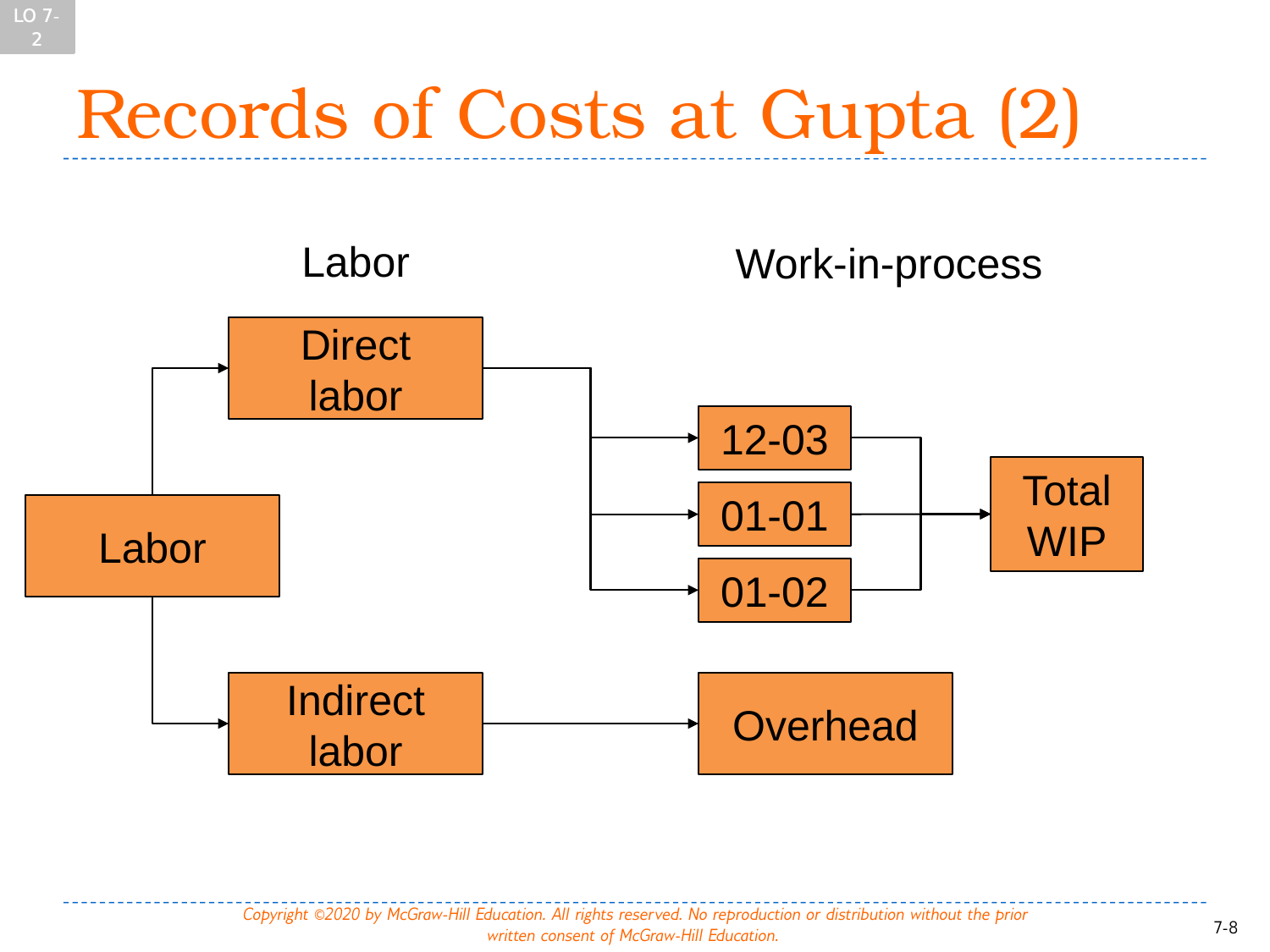

LO 7-2
# Records of Costs at Gupta (2)
Labor
Work-in-process
Direct
labor
12-03
Total
WIP
01-01
Labor
01-02
Indirect
labor
Overhead